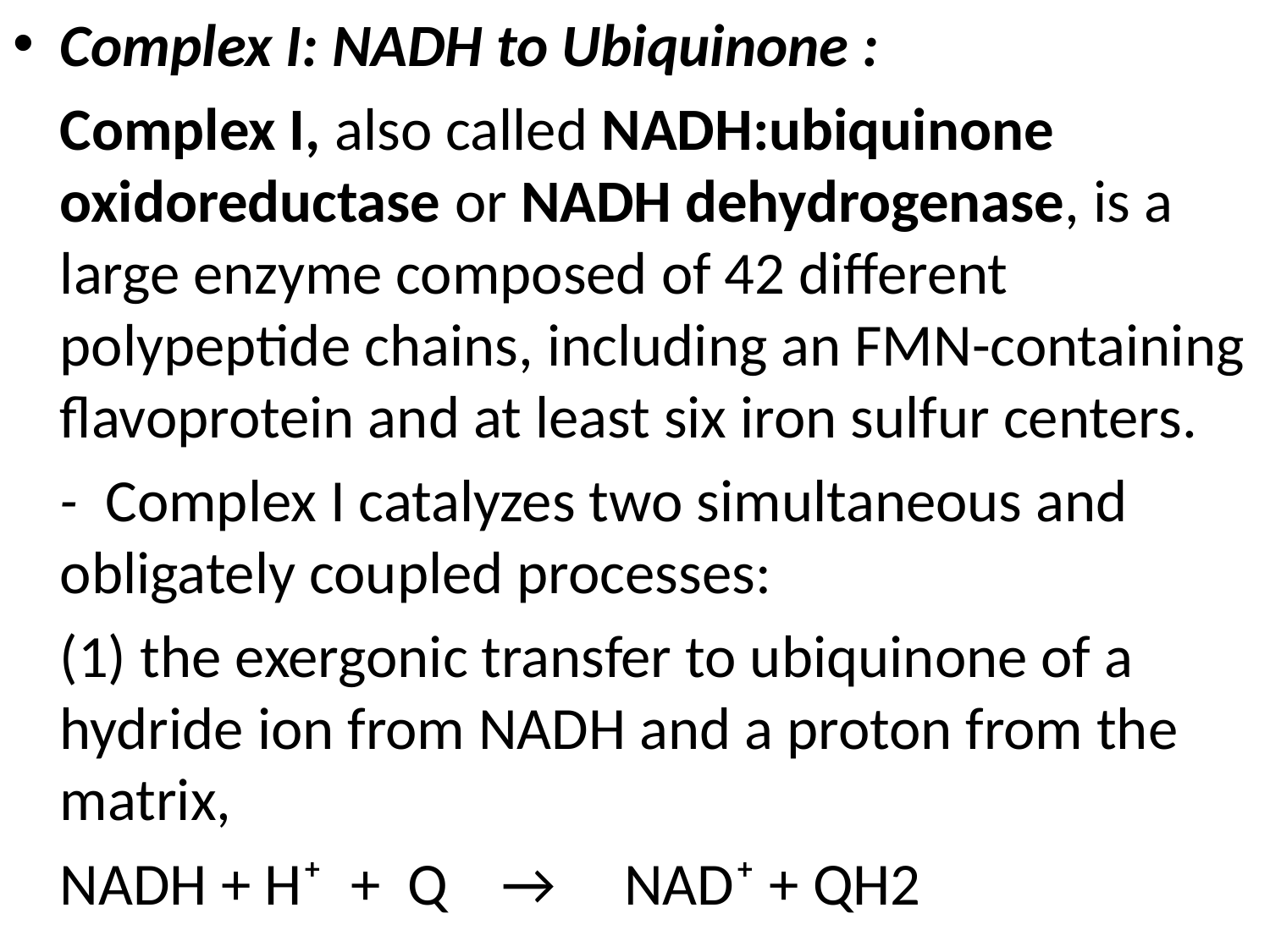

Complex I: NADH to Ubiquinone :
	Complex I, also called NADH:ubiquinone oxidoreductase or NADH dehydrogenase, is a large enzyme composed of 42 different polypeptide chains, including an FMN-containing flavoprotein and at least six iron sulfur centers.
	-  Complex I catalyzes two simultaneous and obligately coupled processes:
	(1) the exergonic transfer to ubiquinone of a hydride ion from NADH and a proton from the matrix,
			NADH + H⁺  +  Q    →     NAD⁺ + QH2